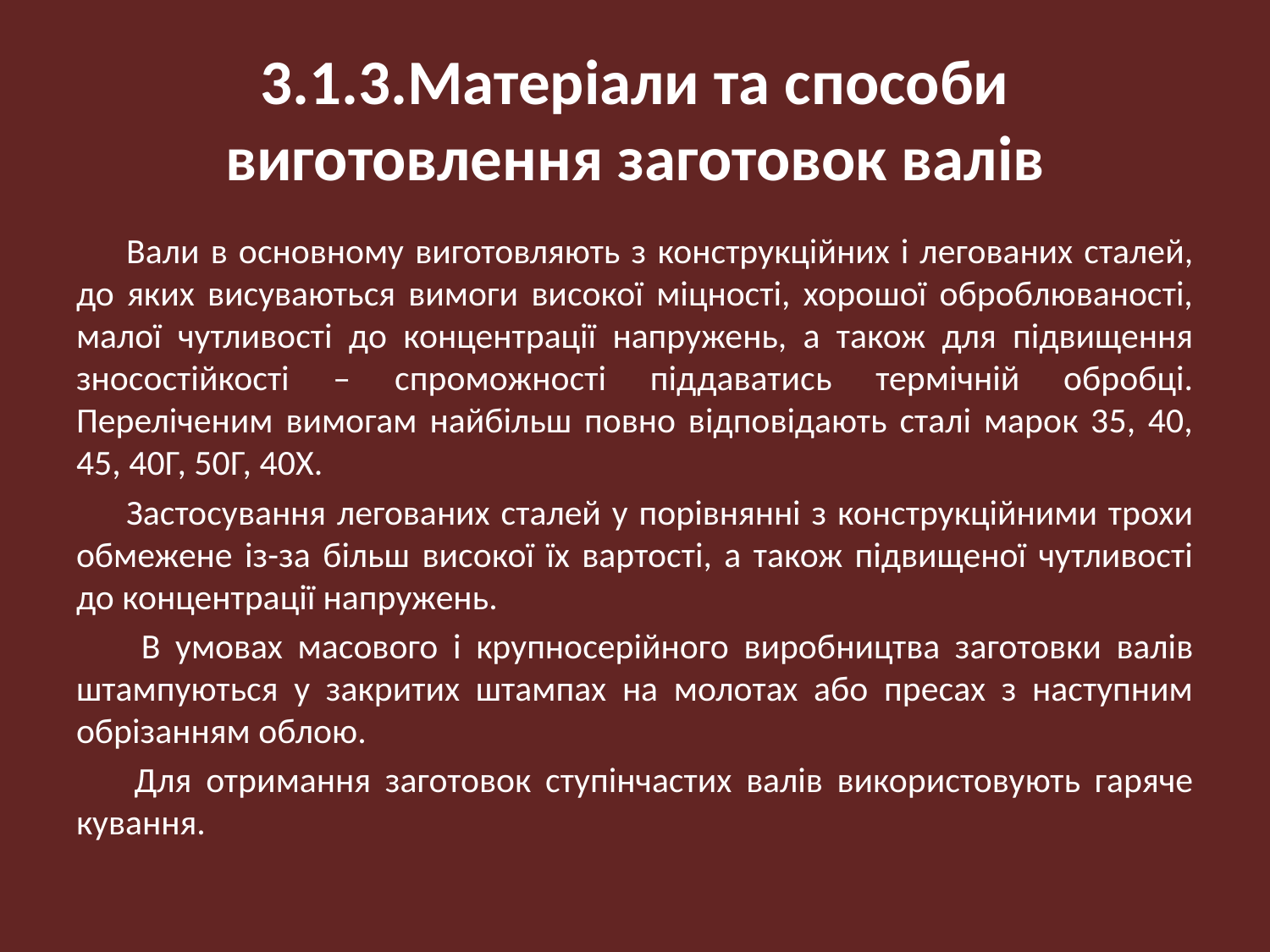

# 3.1.3.Матеріали та способи виготовлення заготовок валів
Вали в основному виготовляють з конструкційних і легованих сталей, до яких висуваються вимоги високої міцності, хорошої оброблюваності, малої чутливості до концентрації напружень, а також для підвищення зносостійкості – спроможності піддаватись термічній обробці. Переліченим вимогам найбільш повно відповідають сталі марок 35, 40, 45, 40Г, 50Г, 40Х.
Застосування легованих сталей у порівнянні з конструкційними трохи обмежене із-за більш високої їх вартості, а також підвищеної чутливості до концентрації напружень.
 В умовах масового і крупносерійного виробництва заготовки валів штампуються у закритих штампах на молотах або пресах з наступним обрізанням облою.
 Для отримання заготовок ступінчастих валів використовують гаряче кування.